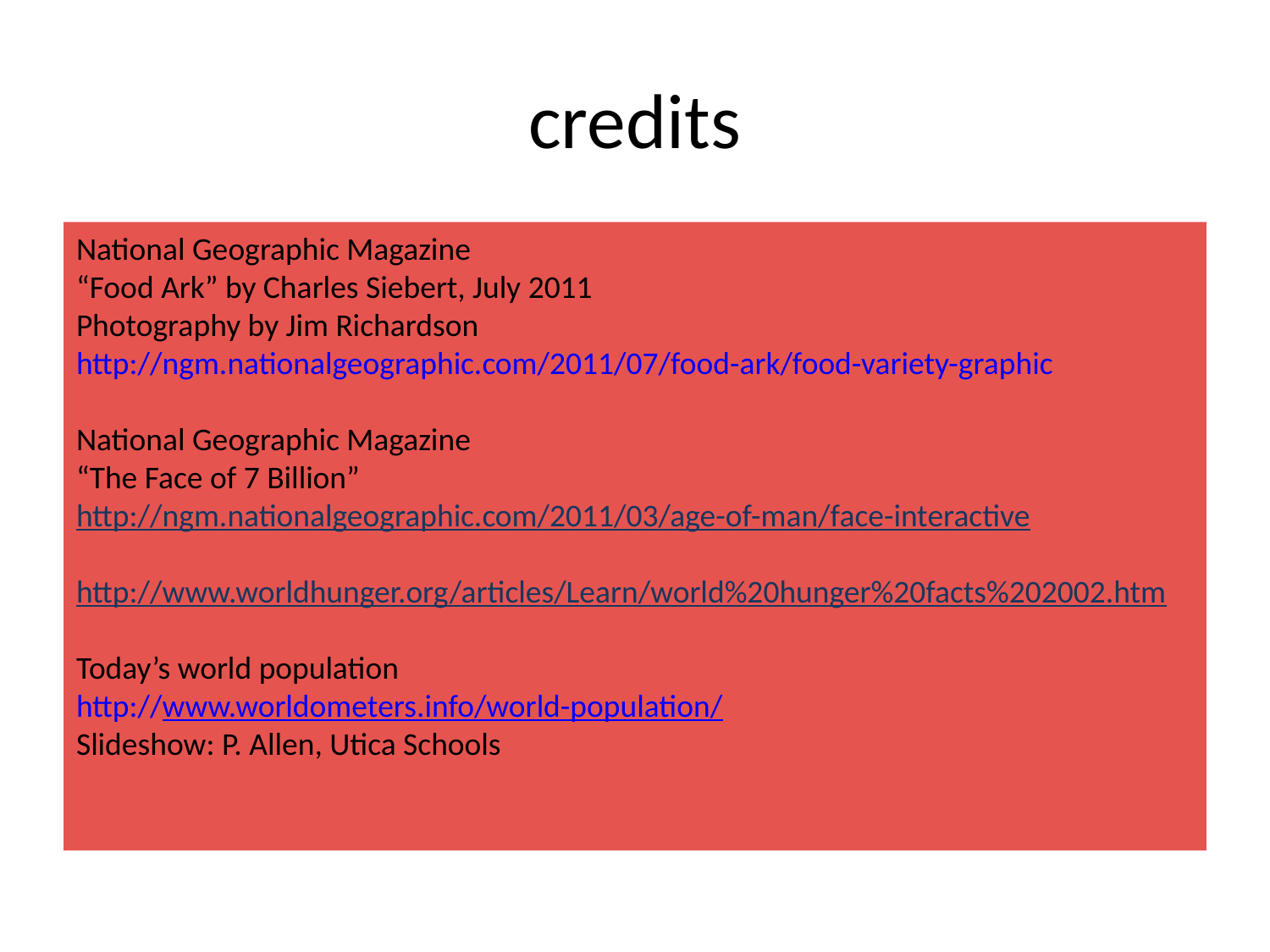

# credits
National Geographic Magazine
“Food Ark” by Charles Siebert, July 2011
Photography by Jim Richardson
http://ngm.nationalgeographic.com/2011/07/food-ark/food-variety-graphic

National Geographic Magazine
“The Face of 7 Billion”
http://ngm.nationalgeographic.com/2011/03/age-of-man/face-interactive

http://www.worldhunger.org/articles/Learn/world%20hunger%20facts%202002.htm

Today’s world population
http://www.worldometers.info/world-population/
Slideshow: P. Allen, Utica Schools